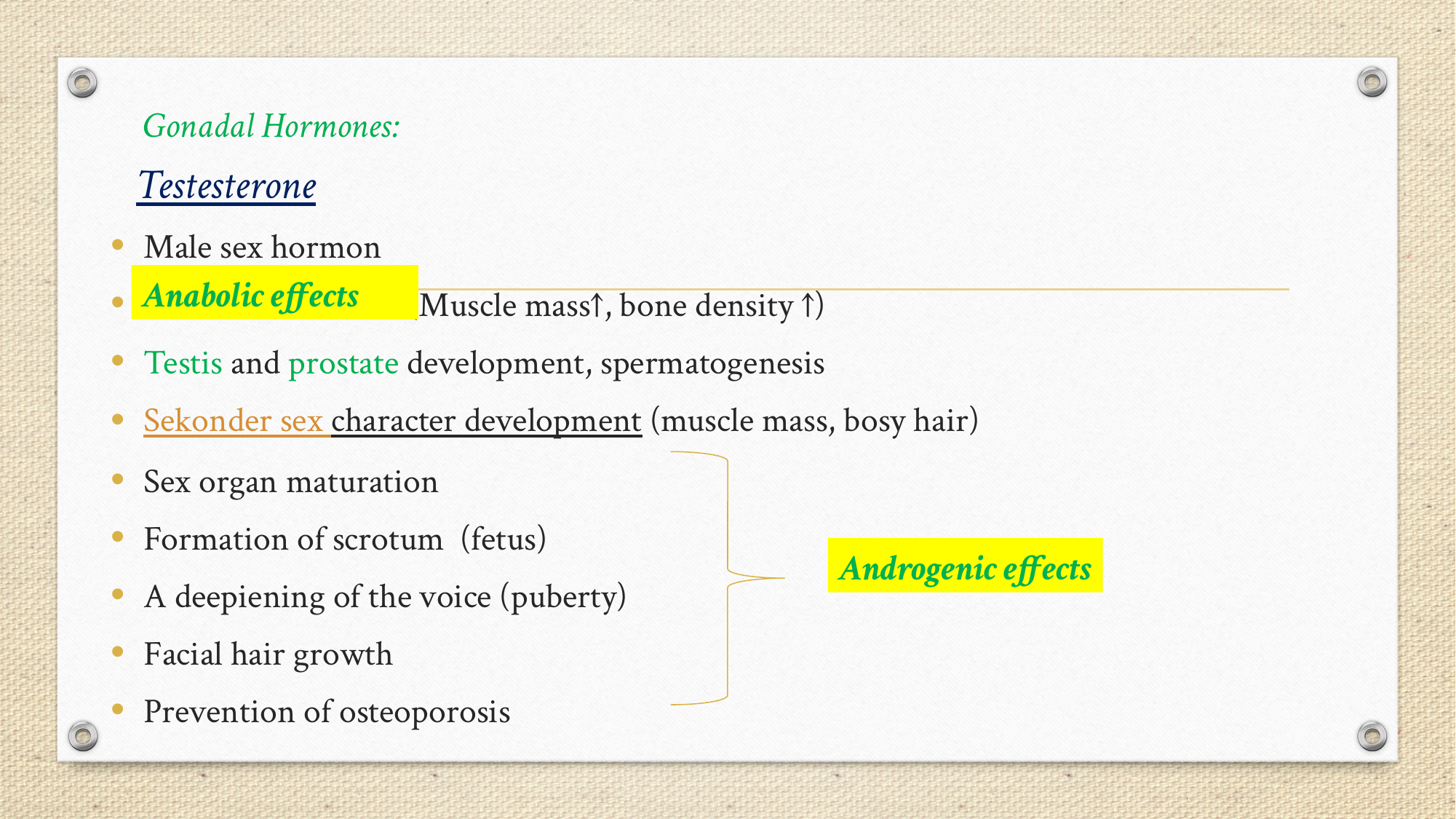

Gonadal Hormones:
Testesterone
Male sex hormon
Anabolic hormone (Muscle mass↑, bone density ↑)
Testis and prostate development, spermatogenesis
Sekonder sex character development (muscle mass, bosy hair)
Sex organ maturation
Formation of scrotum  (fetus)
A deepiening of the voice (puberty)
Facial hair growth
Prevention of osteoporosis
Anabolic effects

Androgenic effects